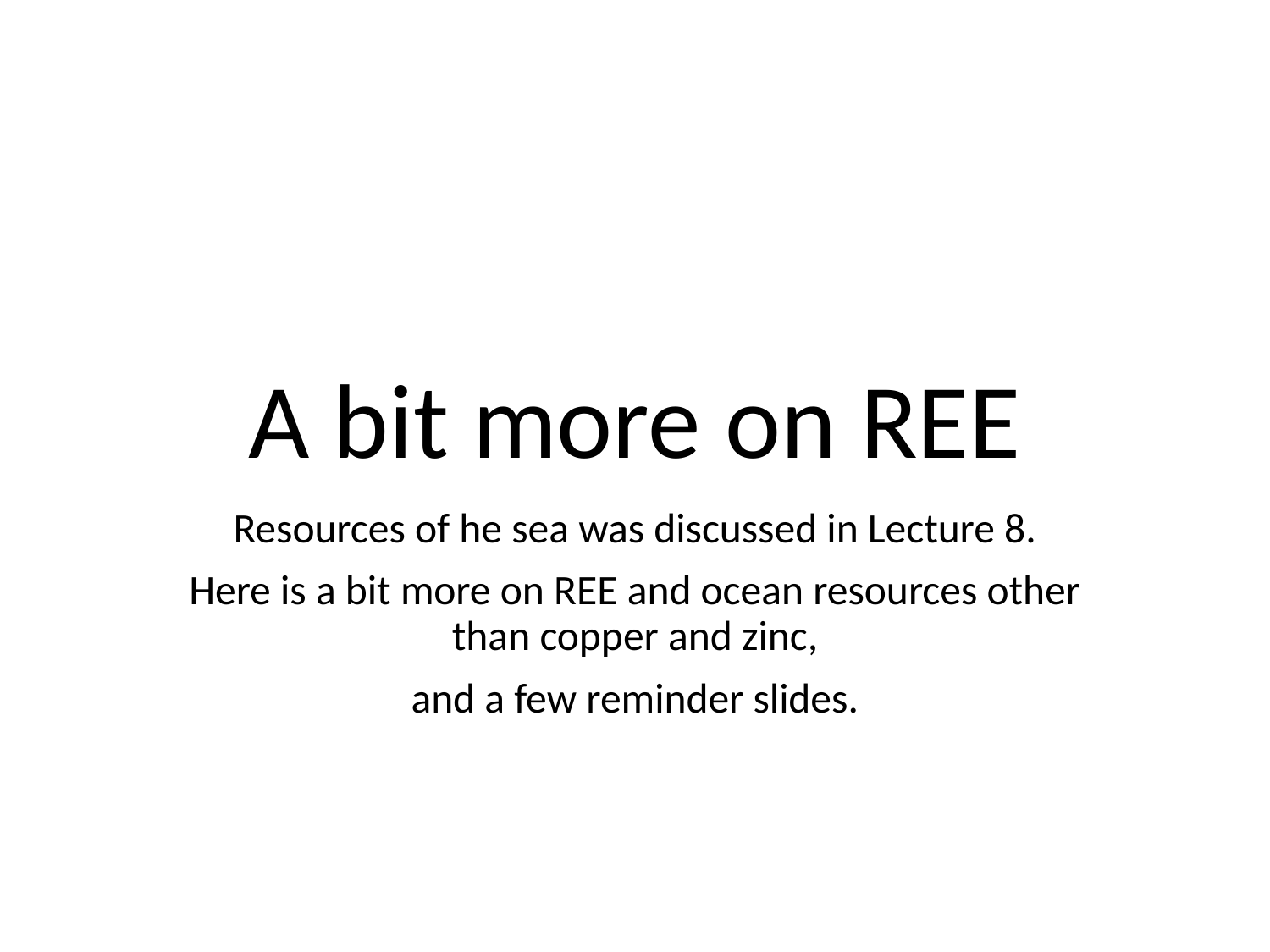

# A bit more on REE
Resources of he sea was discussed in Lecture 8.
Here is a bit more on REE and ocean resources other than copper and zinc,
and a few reminder slides.